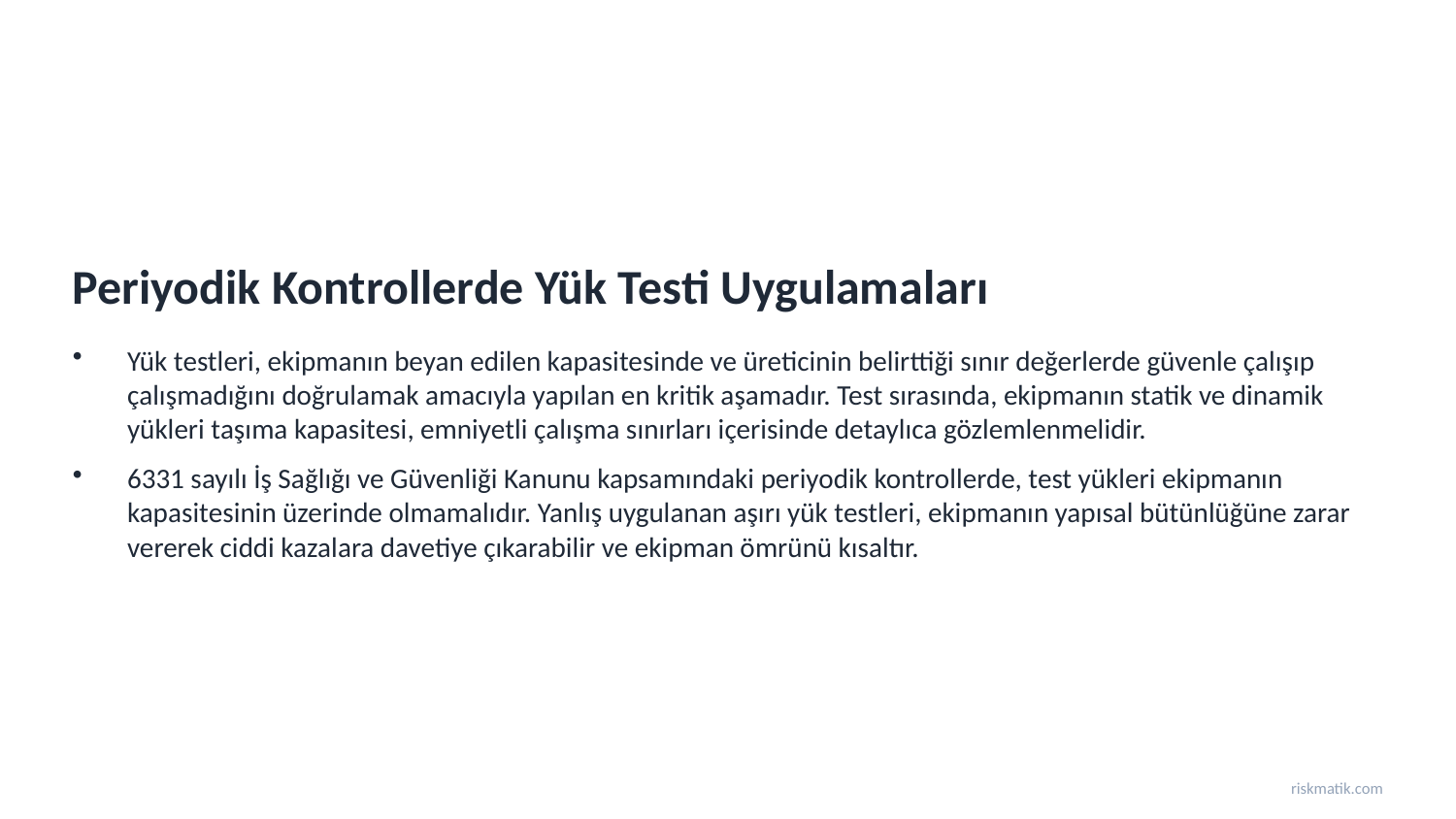

Periyodik Kontrollerde Yük Testi Uygulamaları
Yük testleri, ekipmanın beyan edilen kapasitesinde ve üreticinin belirttiği sınır değerlerde güvenle çalışıp çalışmadığını doğrulamak amacıyla yapılan en kritik aşamadır. Test sırasında, ekipmanın statik ve dinamik yükleri taşıma kapasitesi, emniyetli çalışma sınırları içerisinde detaylıca gözlemlenmelidir.
6331 sayılı İş Sağlığı ve Güvenliği Kanunu kapsamındaki periyodik kontrollerde, test yükleri ekipmanın kapasitesinin üzerinde olmamalıdır. Yanlış uygulanan aşırı yük testleri, ekipmanın yapısal bütünlüğüne zarar vererek ciddi kazalara davetiye çıkarabilir ve ekipman ömrünü kısaltır.
riskmatik.com